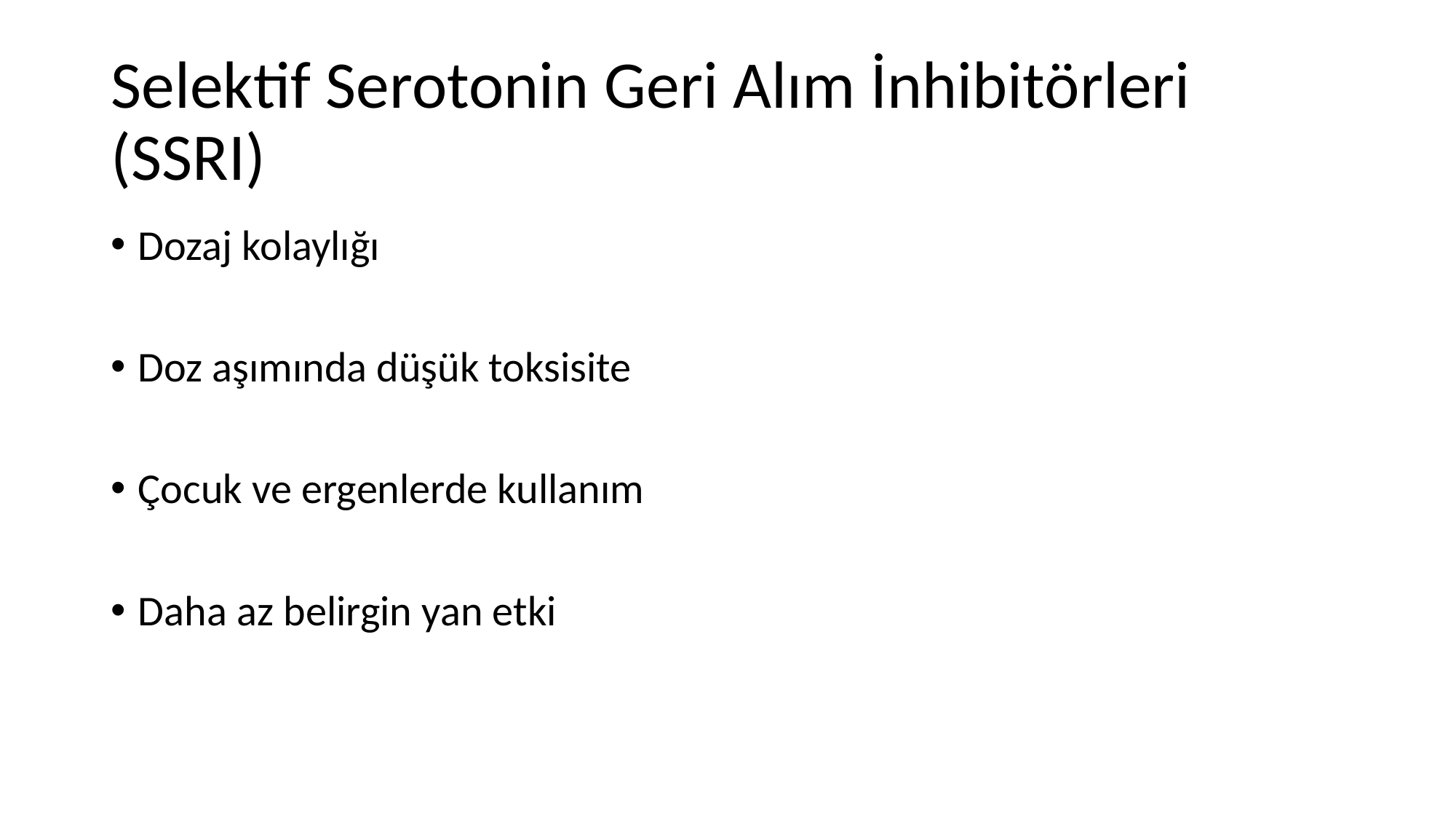

# Selektif Serotonin Geri Alım İnhibitörleri (SSRI)
Dozaj kolaylığı

Doz aşımında düşük toksisite

Çocuk ve ergenlerde kullanım

Daha az belirgin yan etki